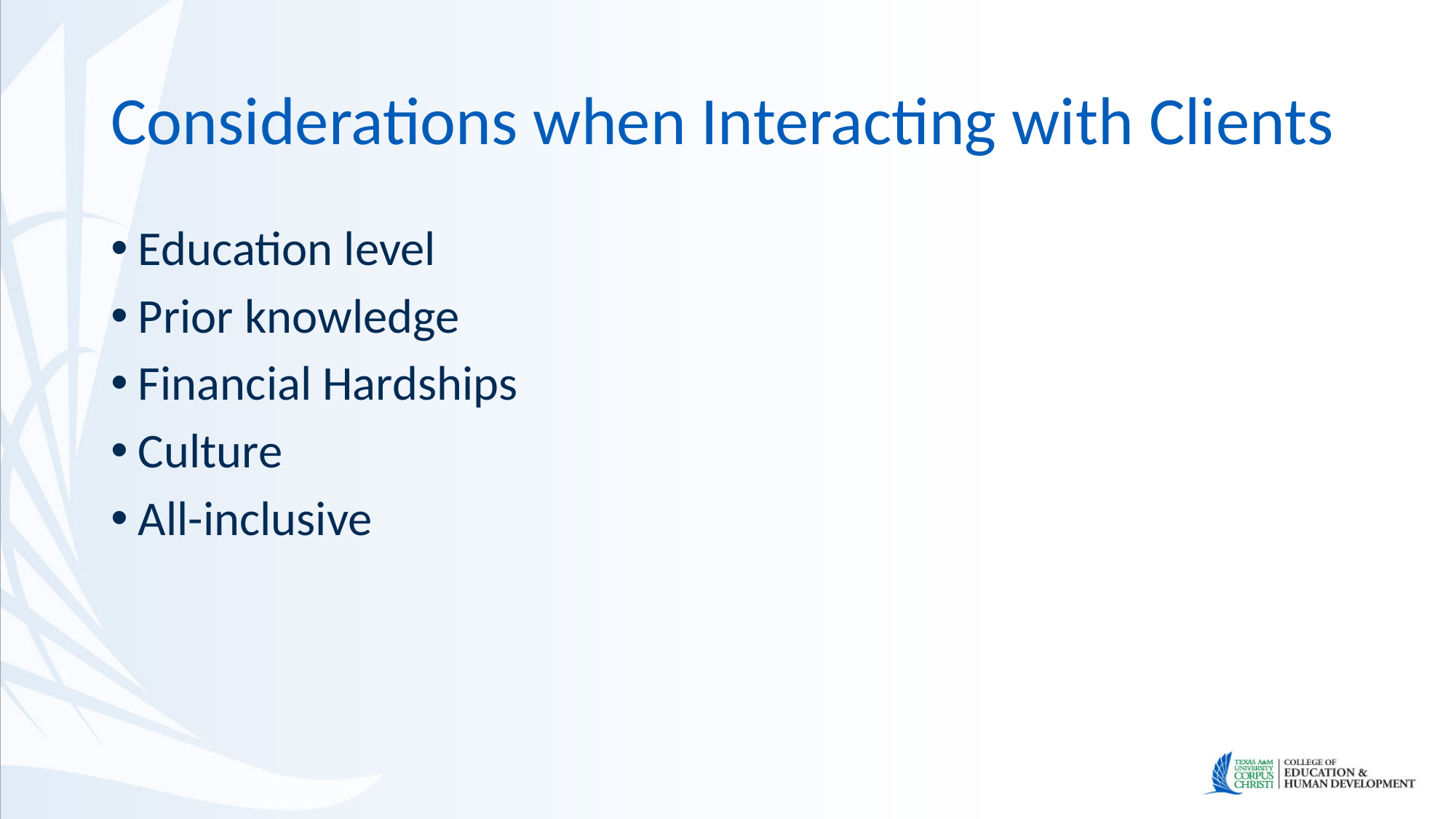

# Considerations when Interacting with Clients
Education level
Prior knowledge
Financial Hardships
Culture
All-inclusive